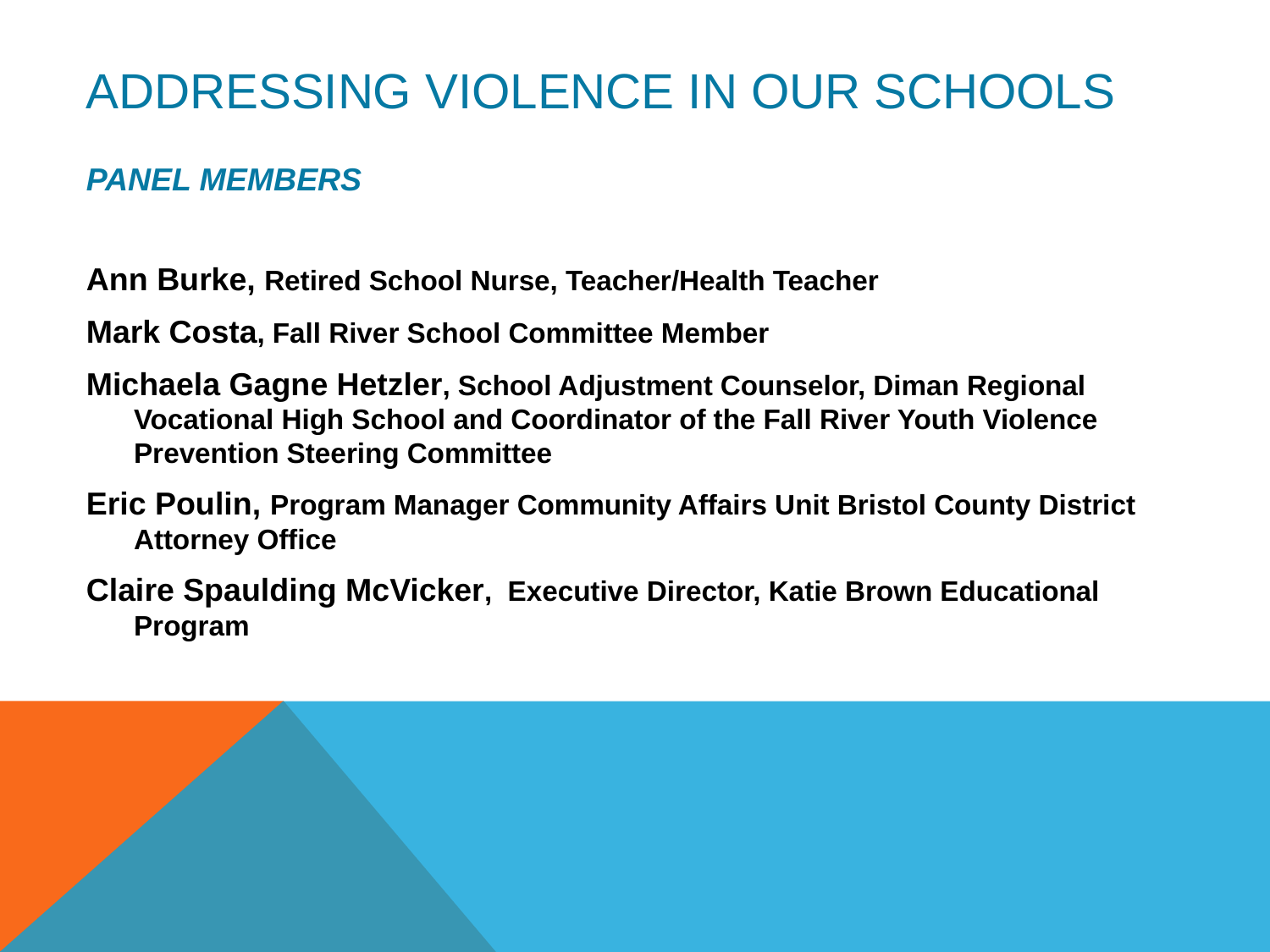

# Addressing violence in our schools
PANEL MEMBERS

Ann Burke, Retired School Nurse, Teacher/Health Teacher
Mark Costa, Fall River School Committee Member
Michaela Gagne Hetzler, School Adjustment Counselor, Diman Regional Vocational High School and Coordinator of the Fall River Youth Violence Prevention Steering Committee
Eric Poulin, Program Manager Community Affairs Unit Bristol County District Attorney Office
Claire Spaulding McVicker,  Executive Director, Katie Brown Educational Program